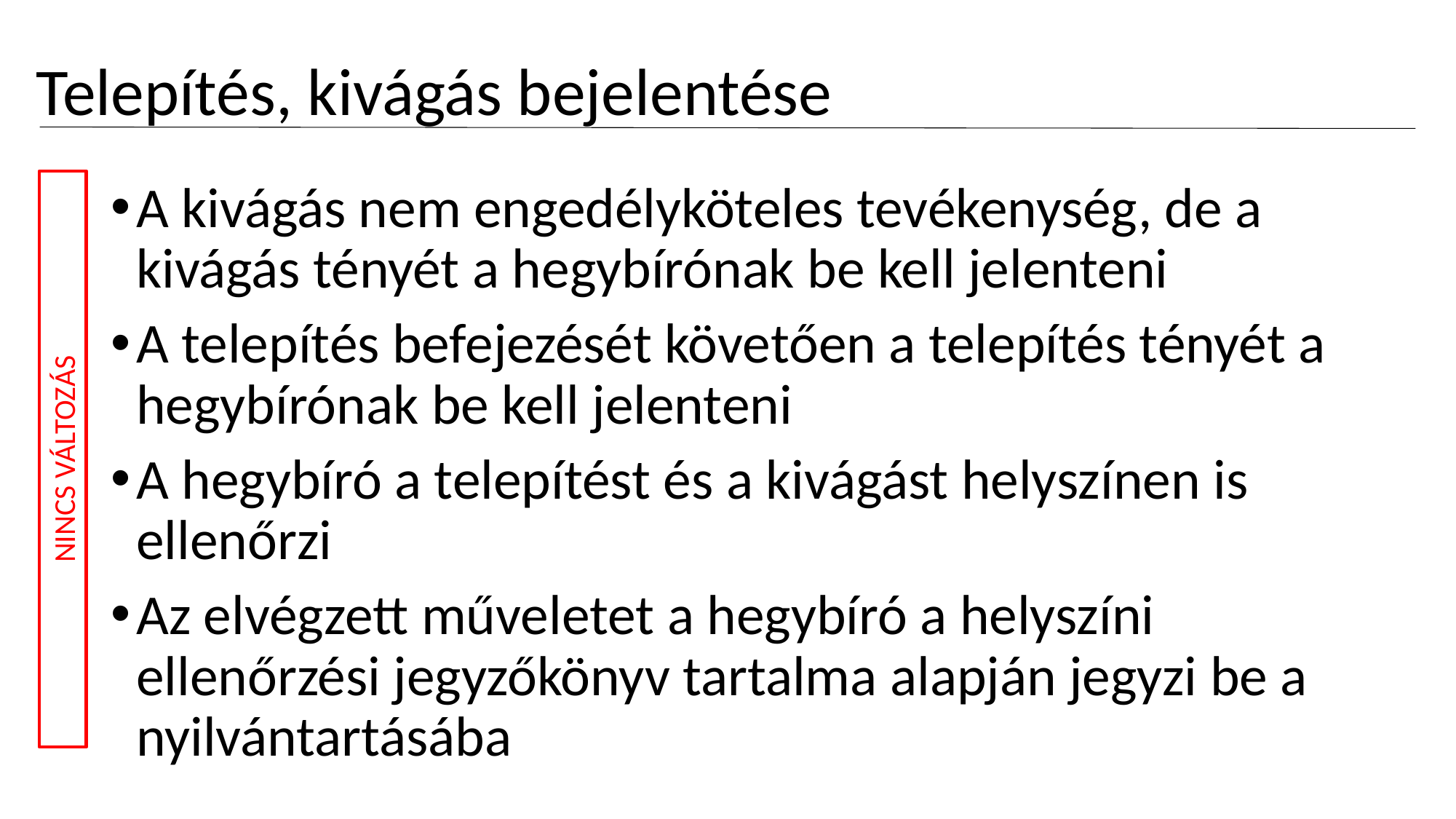

# Telepítés, kivágás bejelentése
A kivágás nem engedélyköteles tevékenység, de a kivágás tényét a hegybírónak be kell jelenteni
A telepítés befejezését követően a telepítés tényét a hegybírónak be kell jelenteni
A hegybíró a telepítést és a kivágást helyszínen is ellenőrzi
Az elvégzett műveletet a hegybíró a helyszíni ellenőrzési jegyzőkönyv tartalma alapján jegyzi be a nyilvántartásába

NINCS VÁLTOZÁS